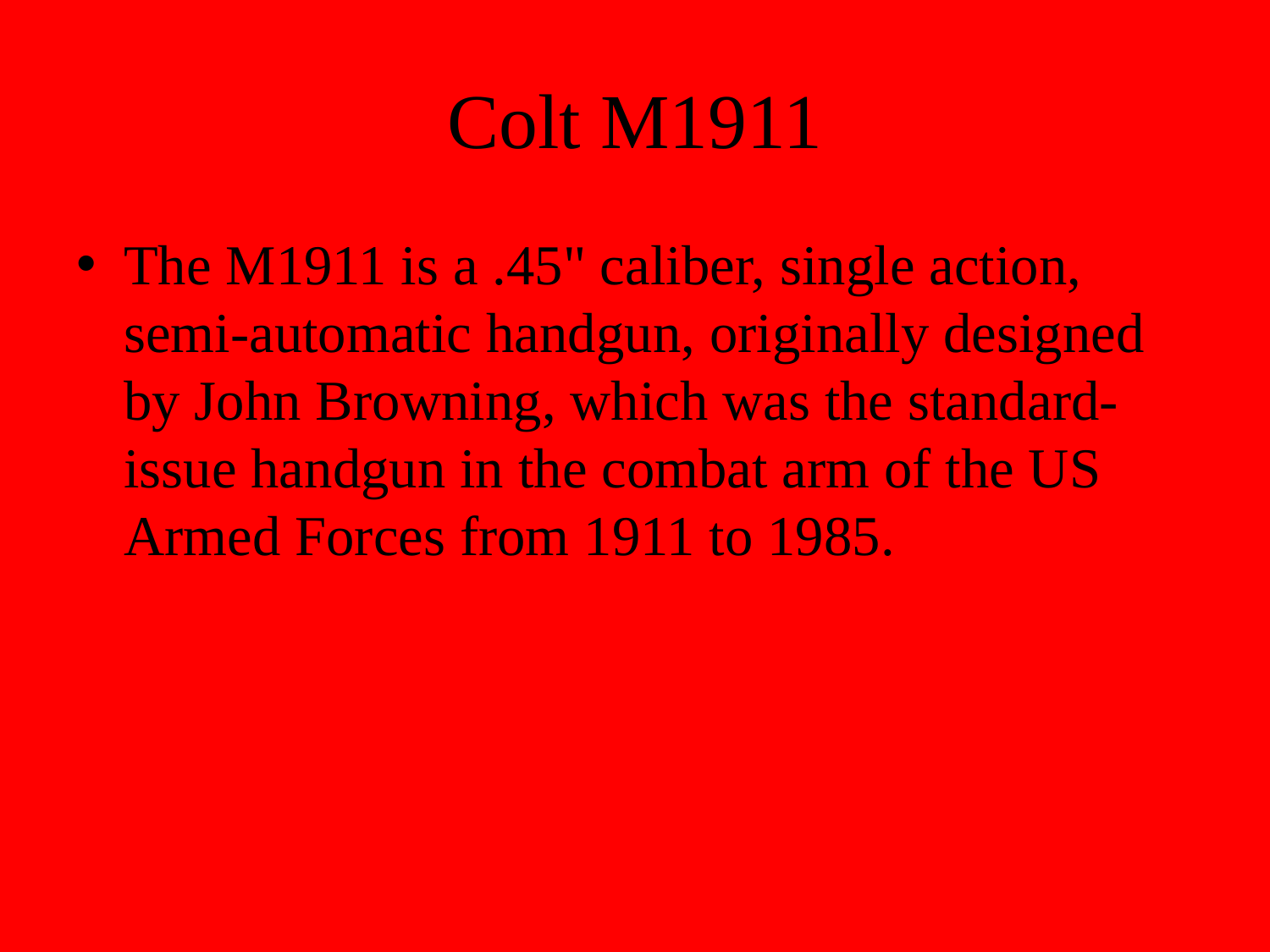

# Colt M1911
The M1911 is a .45" caliber, single action, semi-automatic handgun, originally designed by John Browning, which was the standard-issue handgun in the combat arm of the US Armed Forces from 1911 to 1985.